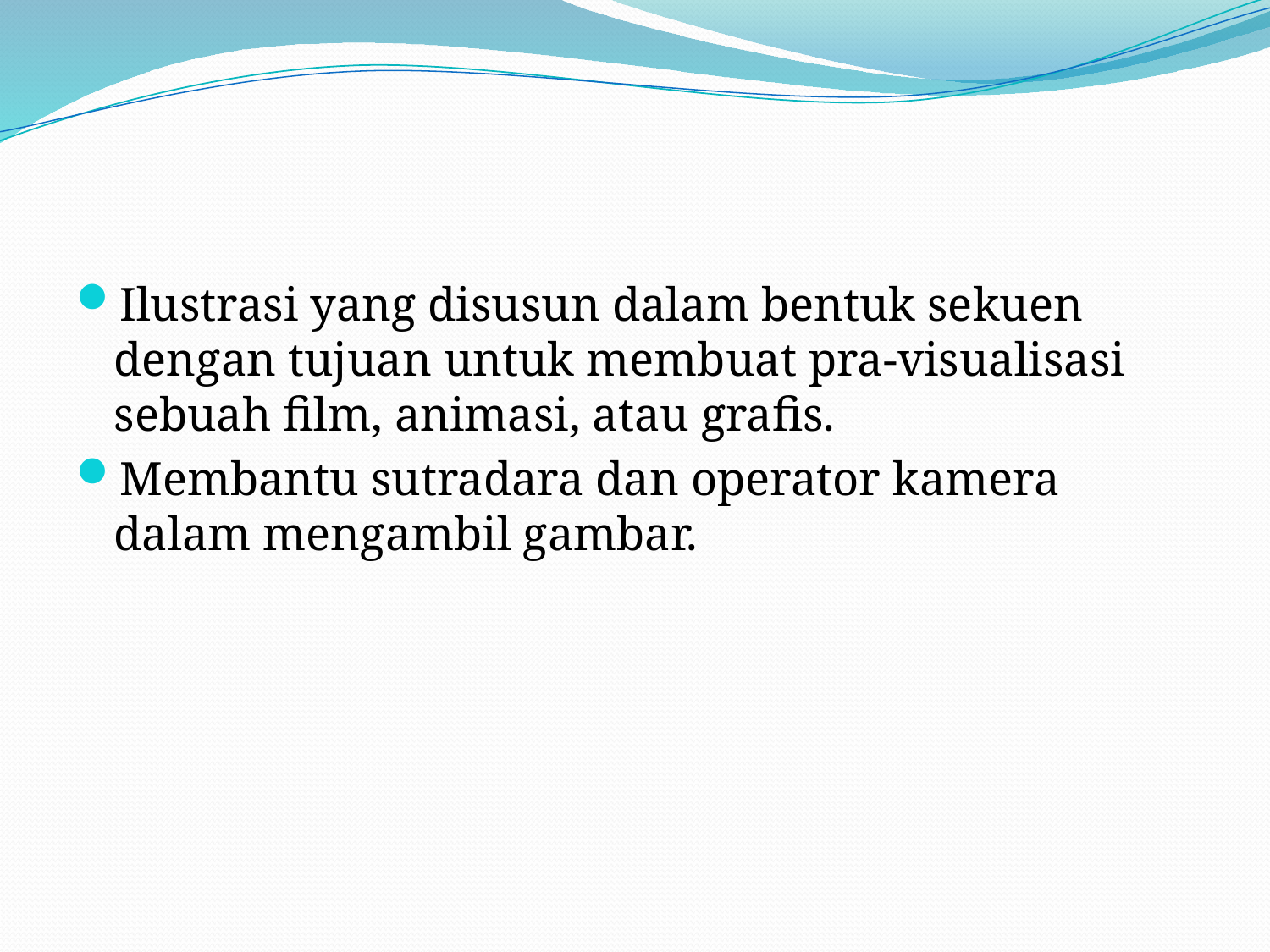

#
Ilustrasi yang disusun dalam bentuk sekuen dengan tujuan untuk membuat pra-visualisasi sebuah film, animasi, atau grafis.
Membantu sutradara dan operator kamera dalam mengambil gambar.